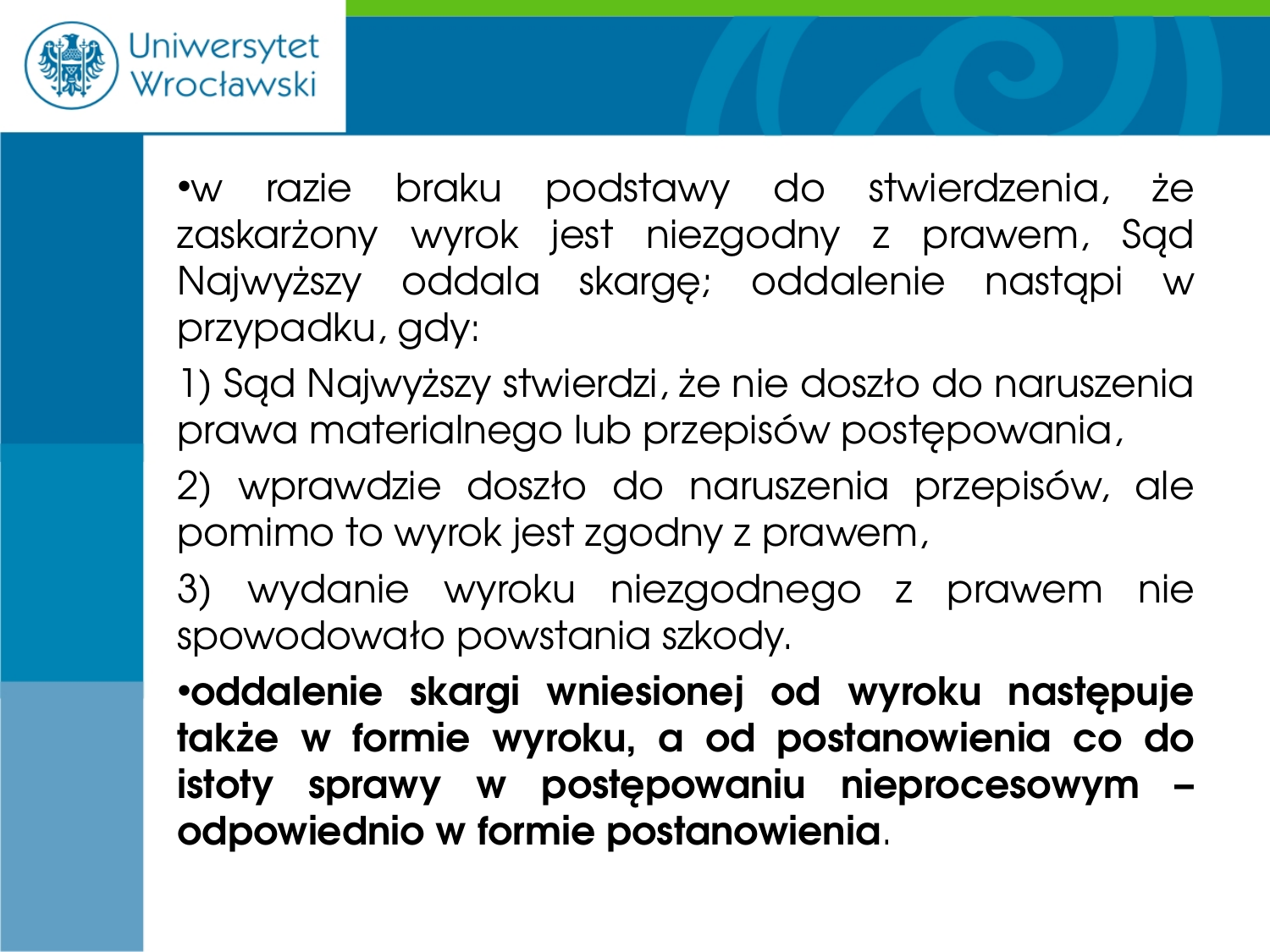

#
w razie braku podstawy do stwierdzenia, że zaskarżony wyrok jest niezgodny z prawem, Sąd Najwyższy oddala skargę; oddalenie nastąpi w przypadku, gdy:
1) Sąd Najwyższy stwierdzi, że nie doszło do naruszenia prawa materialnego lub przepisów postępowania,
2) wprawdzie doszło do naruszenia przepisów, ale pomimo to wyrok jest zgodny z prawem,
3) wydanie wyroku niezgodnego z prawem nie spowodowało powstania szkody.
oddalenie skargi wniesionej od wyroku następuje także w formie wyroku, a od postanowienia co do istoty sprawy w postępowaniu nieprocesowym – odpowiednio w formie postanowienia.